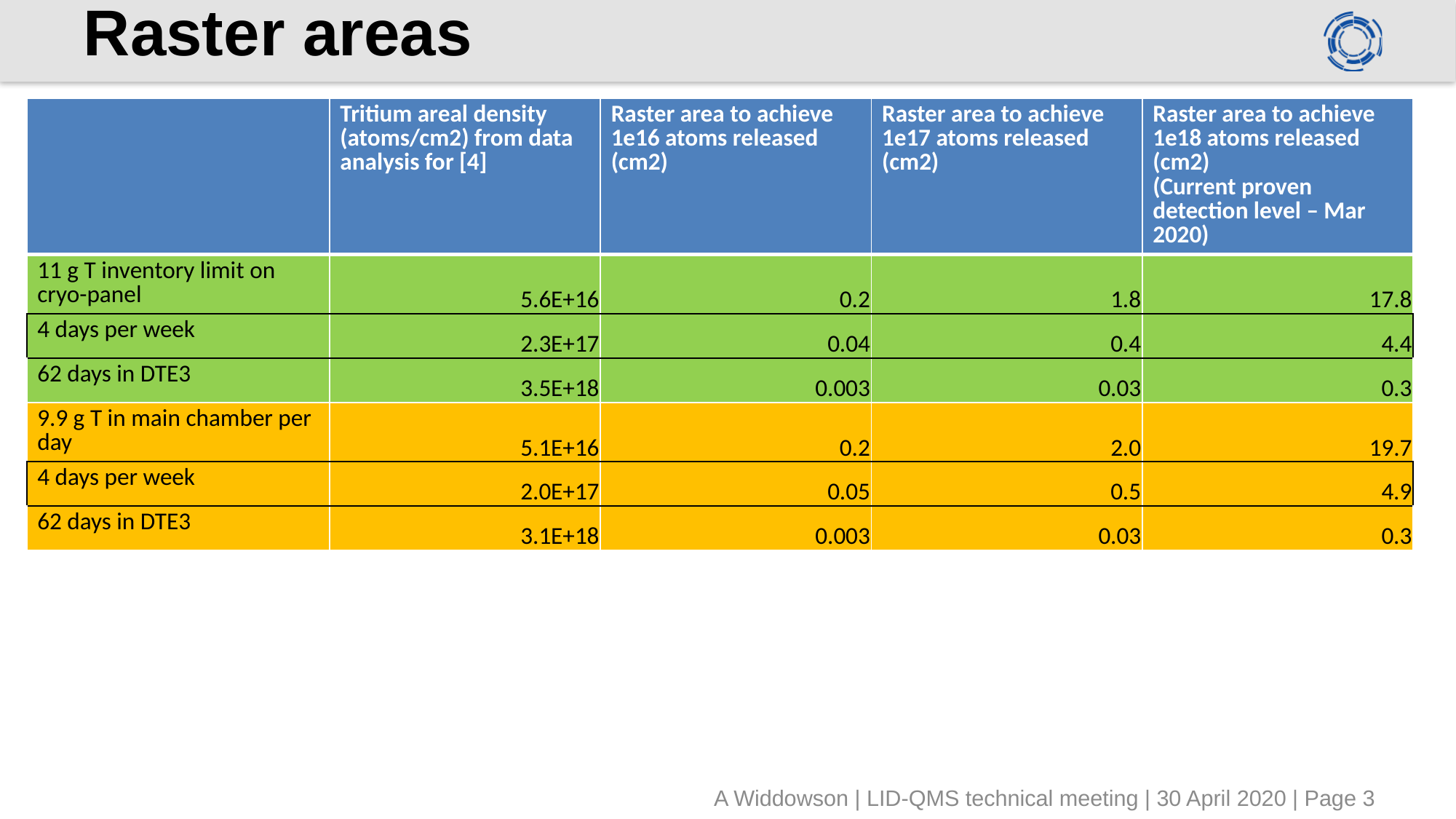

# Raster areas
|  | Tritium areal density (atoms/cm2) from data analysis for [4] | Raster area to achieve 1e16 atoms released (cm2) | Raster area to achieve 1e17 atoms released (cm2) | Raster area to achieve 1e18 atoms released (cm2) (Current proven detection level – Mar 2020) |
| --- | --- | --- | --- | --- |
| 11 g T inventory limit on cryo-panel | 5.6E+16 | 0.2 | 1.8 | 17.8 |
| 4 days per week | 2.3E+17 | 0.04 | 0.4 | 4.4 |
| 62 days in DTE3 | 3.5E+18 | 0.003 | 0.03 | 0.3 |
| 9.9 g T in main chamber per day | 5.1E+16 | 0.2 | 2.0 | 19.7 |
| 4 days per week | 2.0E+17 | 0.05 | 0.5 | 4.9 |
| 62 days in DTE3 | 3.1E+18 | 0.003 | 0.03 | 0.3 |
A Widdowson | LID-QMS technical meeting | 30 April 2020 | Page 3